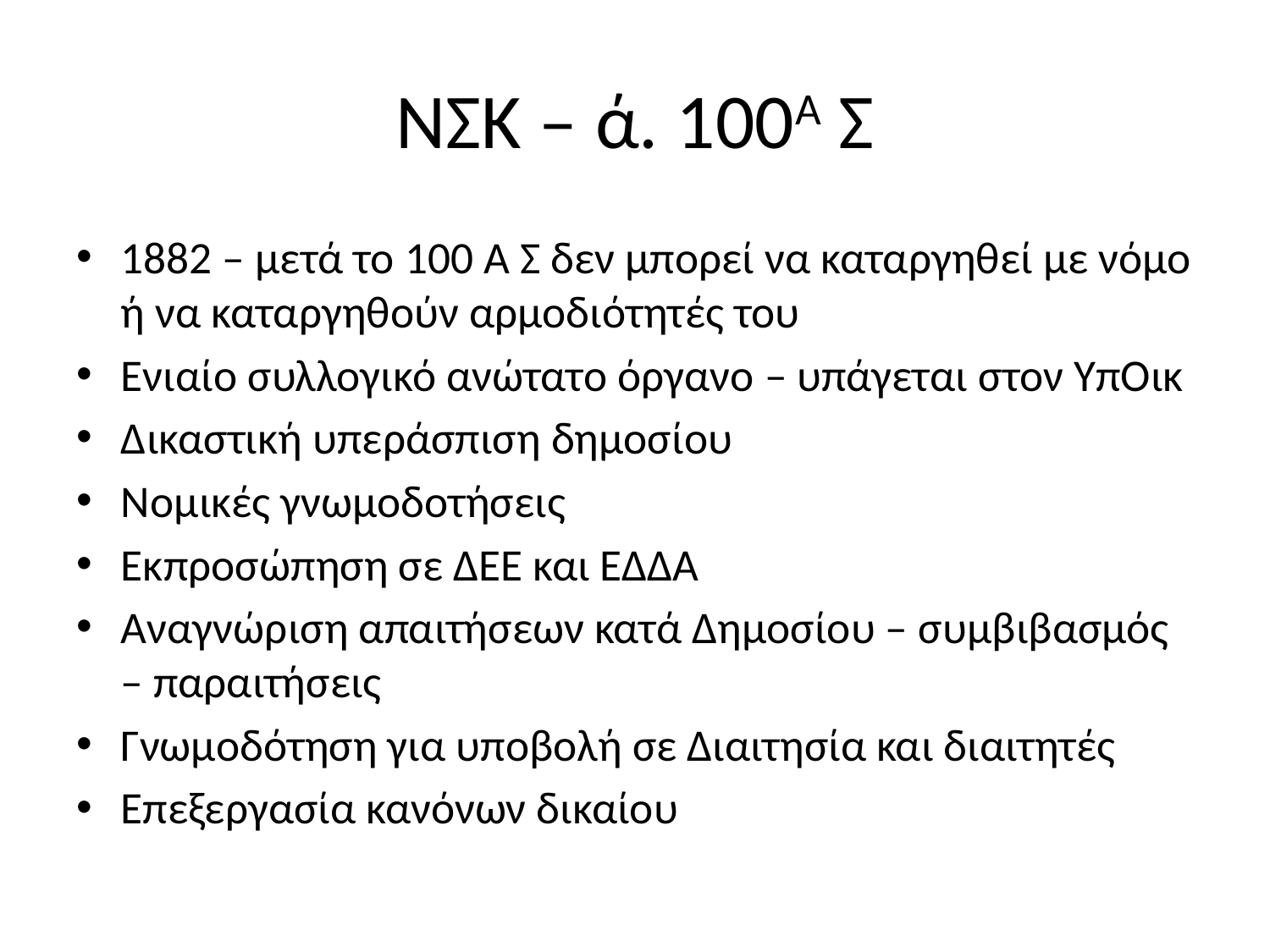

# ΝΣΚ – ά. 100Α Σ
1882 – μετά το 100 Α Σ δεν μπορεί να καταργηθεί με νόμο ή να καταργηθούν αρμοδιότητές του
Ενιαίο συλλογικό ανώτατο όργανο – υπάγεται στον ΥπΟικ
Δικαστική υπεράσπιση δημοσίου
Νομικές γνωμοδοτήσεις
Εκπροσώπηση σε ΔΕΕ και ΕΔΔΑ
Αναγνώριση απαιτήσεων κατά Δημοσίου – συμβιβασμός – παραιτήσεις
Γνωμοδότηση για υποβολή σε Διαιτησία και διαιτητές
Επεξεργασία κανόνων δικαίου